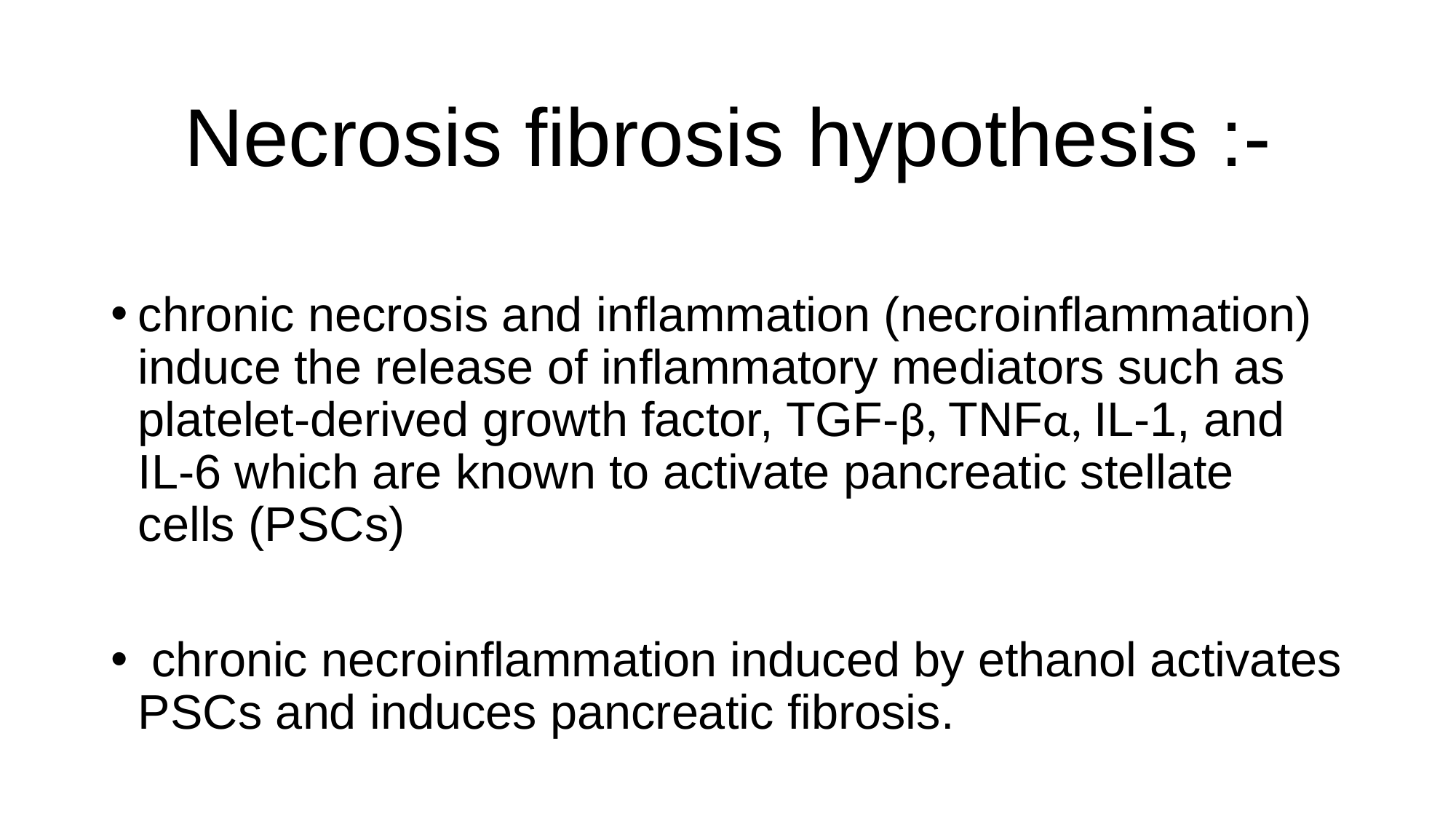

# Necrosis fibrosis hypothesis :-
chronic necrosis and inflammation (necroinflammation) induce the release of inflammatory mediators such as platelet-derived growth factor, TGF-β, TNFα, IL-1, and IL-6 which are known to activate pancreatic stellate cells (PSCs)

 chronic necroinflammation induced by ethanol activates PSCs and induces pancreatic fibrosis.